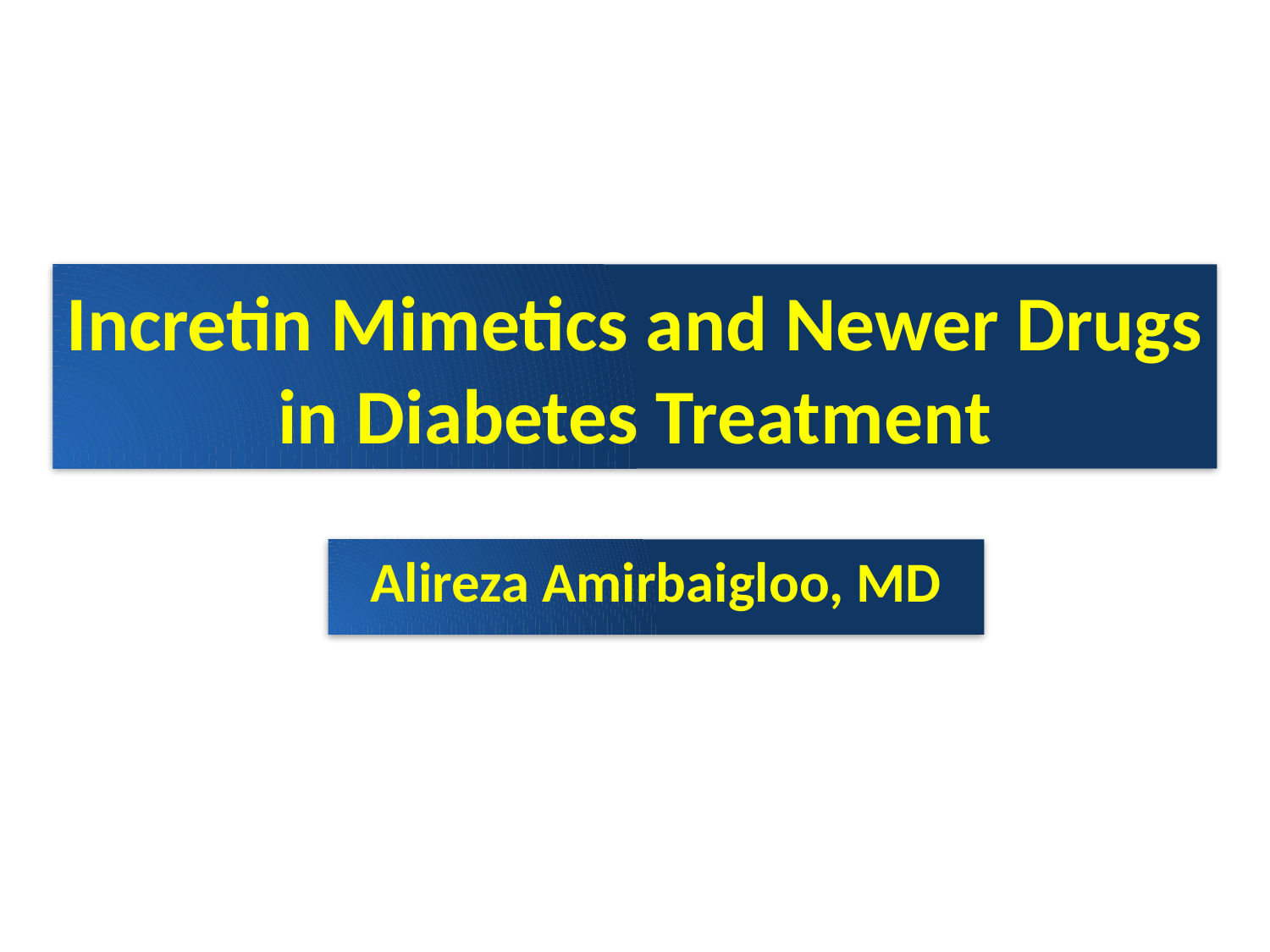

# Incretin Mimetics and Newer Drugs in Diabetes Treatment
Alireza Amirbaigloo, MD